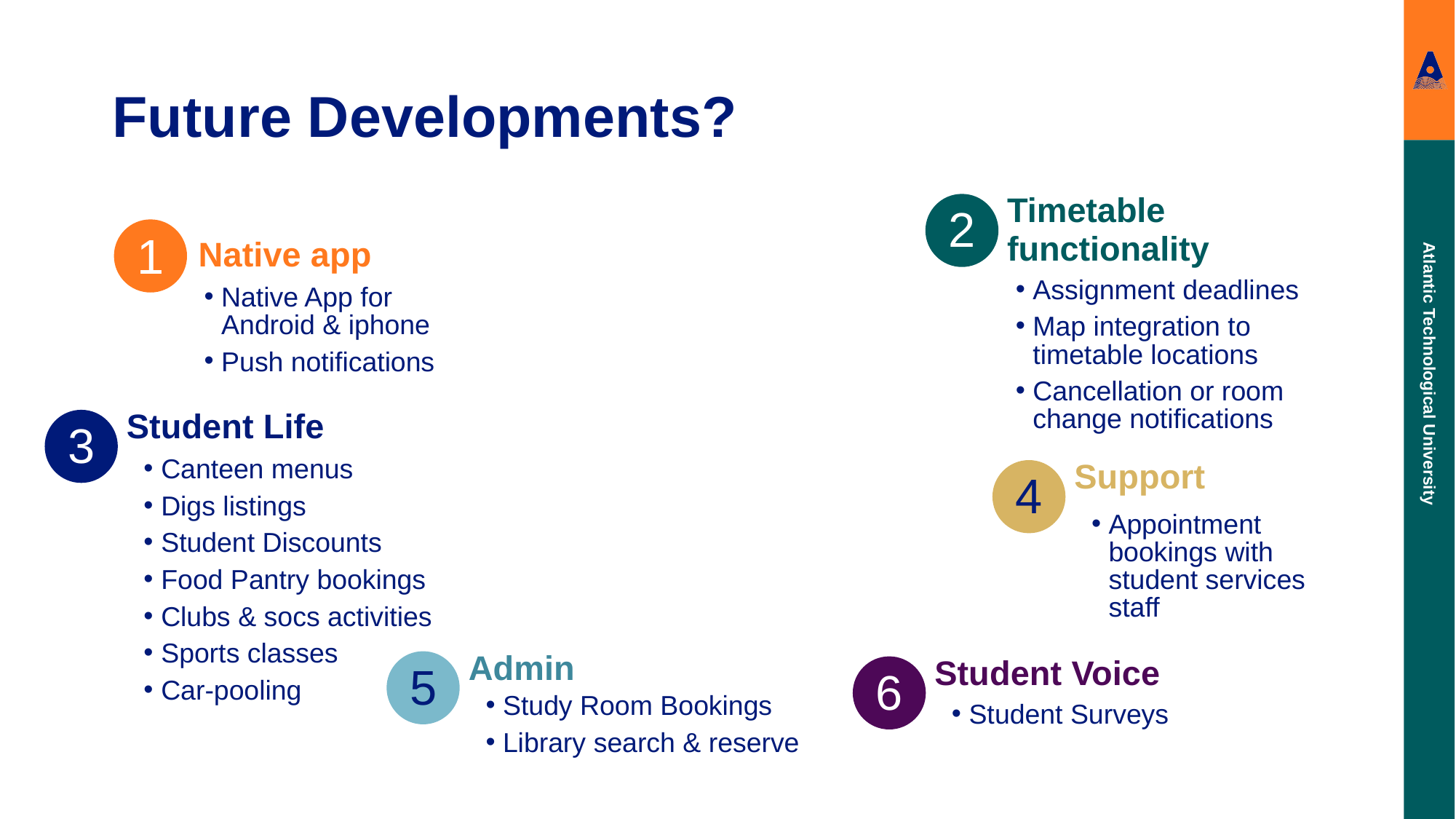

Future Developments?

Timetable
functionality

2
Assignment deadlines
Map integration to timetable locations
Cancellation or room change notifications

1
Native app

Native App for Android & iphone
Push notifications

Student Life

3
Canteen menus
Digs listings
Student Discounts
Food Pantry bookings
Clubs & socs activities
Sports classes
Car-pooling

Support

4
Appointment bookings with student services staff

Admin

5
Study Room Bookings
Library search & reserve

Student Voice

6
Student Surveys